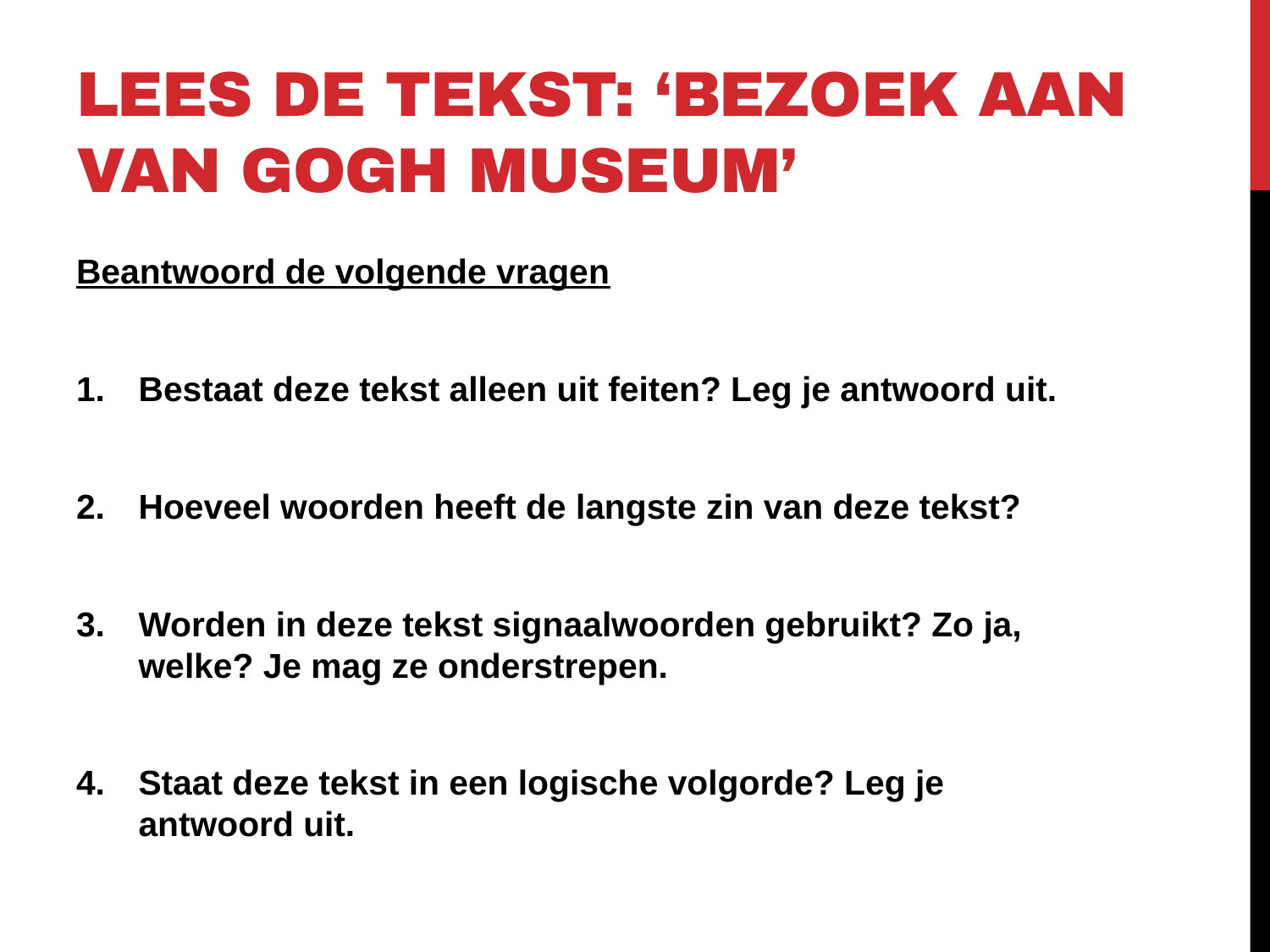

# Lees de tekst: ‘Bezoek aan Van Gogh Museum’
Beantwoord de volgende vragen

Bestaat deze tekst alleen uit feiten? Leg je antwoord uit.

Hoeveel woorden heeft de langste zin van deze tekst?

Worden in deze tekst signaalwoorden gebruikt? Zo ja, welke? Je mag ze onderstrepen.

Staat deze tekst in een logische volgorde? Leg je antwoord uit.